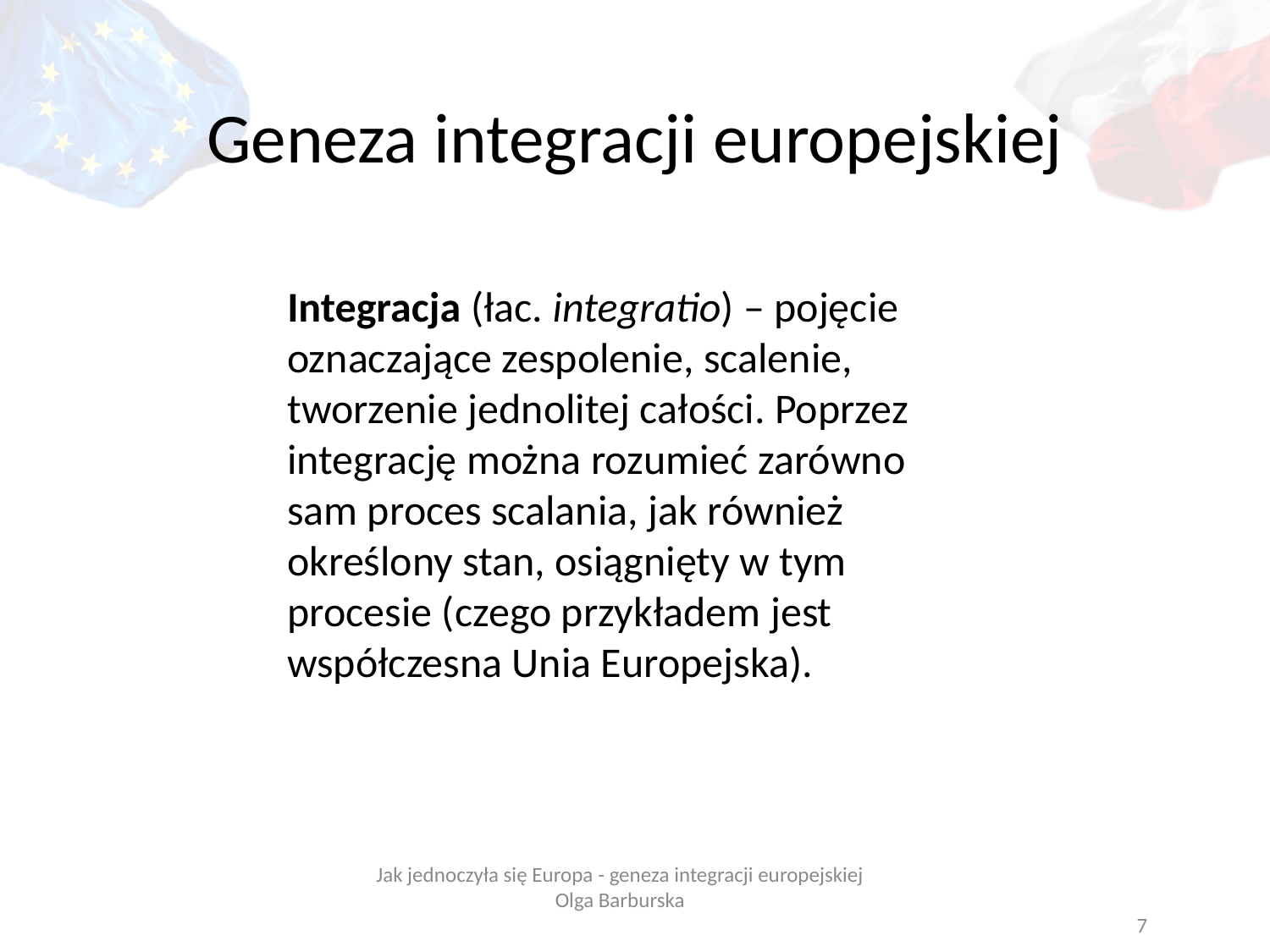

Geneza integracji europejskiej
Integracja (łac. integratio) – pojęcie oznaczające zespolenie, scalenie, tworzenie jednolitej całości. Poprzez integrację można rozumieć zarówno sam proces scalania, jak również określony stan, osiągnięty w tym procesie (czego przykładem jest współczesna Unia Europejska).

Jak jednoczyła się Europa - geneza integracji europejskiej
Olga Barburska
7